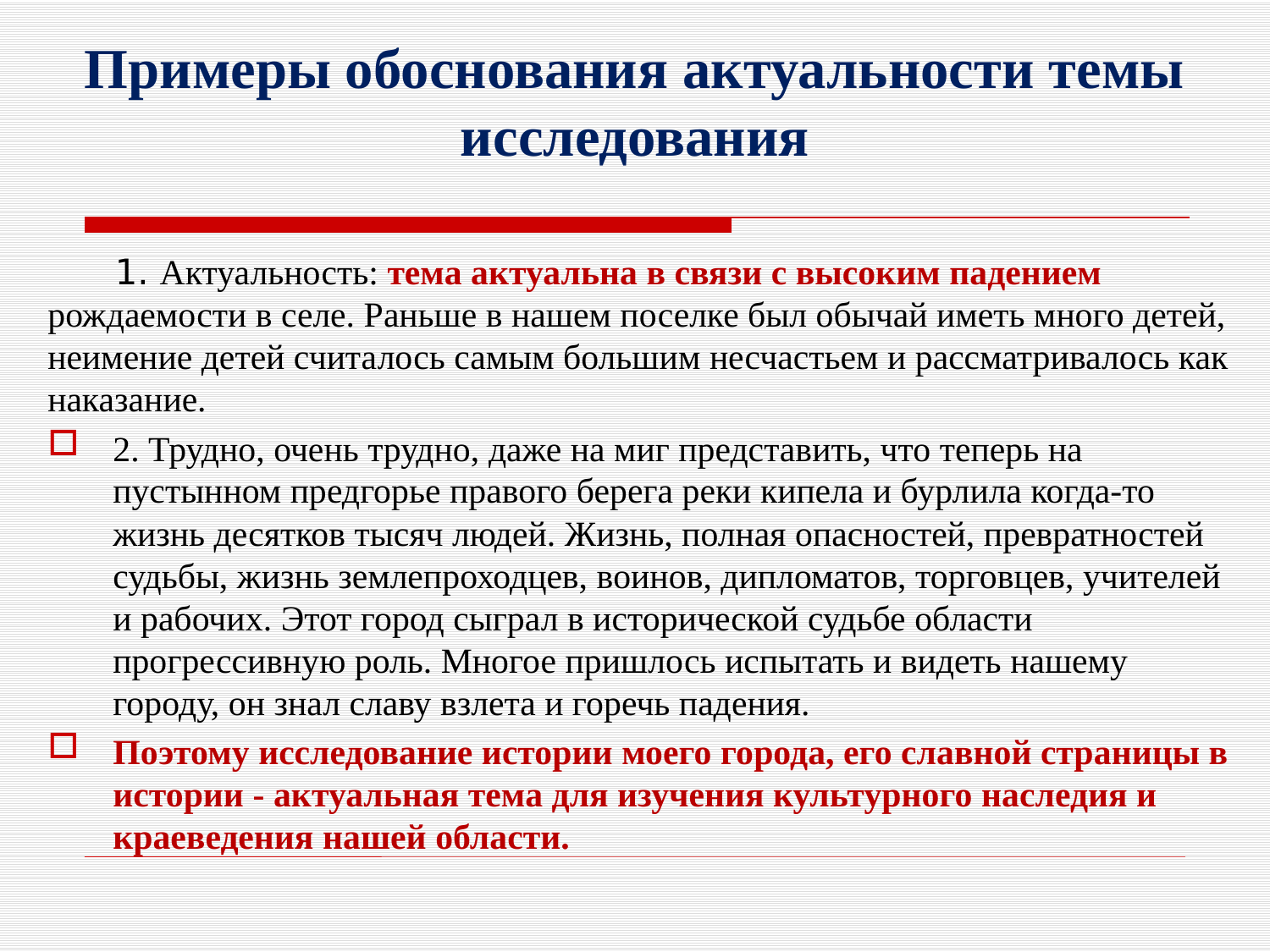

# Примеры обоснования актуальности темы исследования
      1. Актуальность: тема актуальна в связи с высоким падением рождаемости в селе. Раньше в нашем поселке был обычай иметь много детей, неимение детей считалось самым большим несчастьем и рассматривалось как наказание.
2. Трудно, очень трудно, даже на миг представить, что теперь на пустынном предгорье правого берега реки кипела и бурлила когда-то жизнь десятков тысяч людей. Жизнь, полная опасностей, превратностей судьбы, жизнь землепроходцев, воинов, дипломатов, торговцев, учителей и рабочих. Этот город сыграл в исторической судьбе области прогрессивную роль. Многое пришлось испытать и видеть нашему городу, он знал славу взлета и горечь падения.
Поэтому исследование истории моего города, его славной страницы в истории - актуальная тема для изучения культурного наследия и краеведения нашей области.